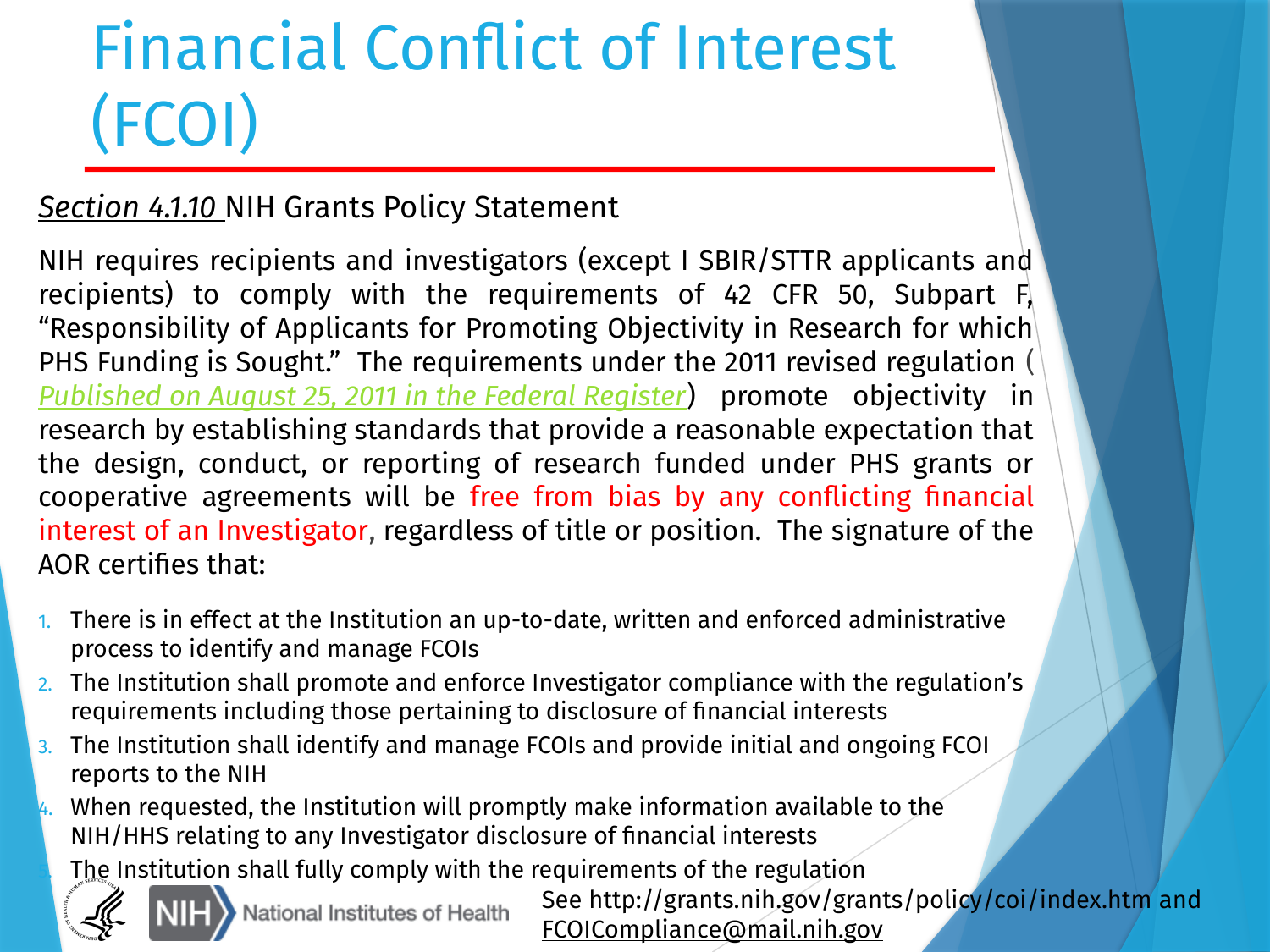

# Financial Conflict of Interest (FCOI)

Section 4.1.10 NIH Grants Policy Statement

NIH requires recipients and investigators (except I SBIR/STTR applicants and recipients) to comply with the requirements of 42 CFR 50, Subpart F, “Responsibility of Applicants for Promoting Objectivity in Research for which PHS Funding is Sought.”  The requirements under the 2011 revised regulation (Published on August 25, 2011 in the Federal Register) promote objectivity in research by establishing standards that provide a reasonable expectation that the design, conduct, or reporting of research funded under PHS grants or cooperative agreements will be free from bias by any conflicting financial interest of an Investigator, regardless of title or position.  The signature of the AOR certifies that:

There is in effect at the Institution an up-to-date, written and enforced administrative process to identify and manage FCOIs
The Institution shall promote and enforce Investigator compliance with the regulation’s requirements including those pertaining to disclosure of financial interests
The Institution shall identify and manage FCOIs and provide initial and ongoing FCOI reports to the NIH
When requested, the Institution will promptly make information available to the NIH/HHS relating to any Investigator disclosure of financial interests
The Institution shall fully comply with the requirements of the regulation
See http://grants.nih.gov/grants/policy/coi/index.htm and FCOICompliance@mail.nih.gov